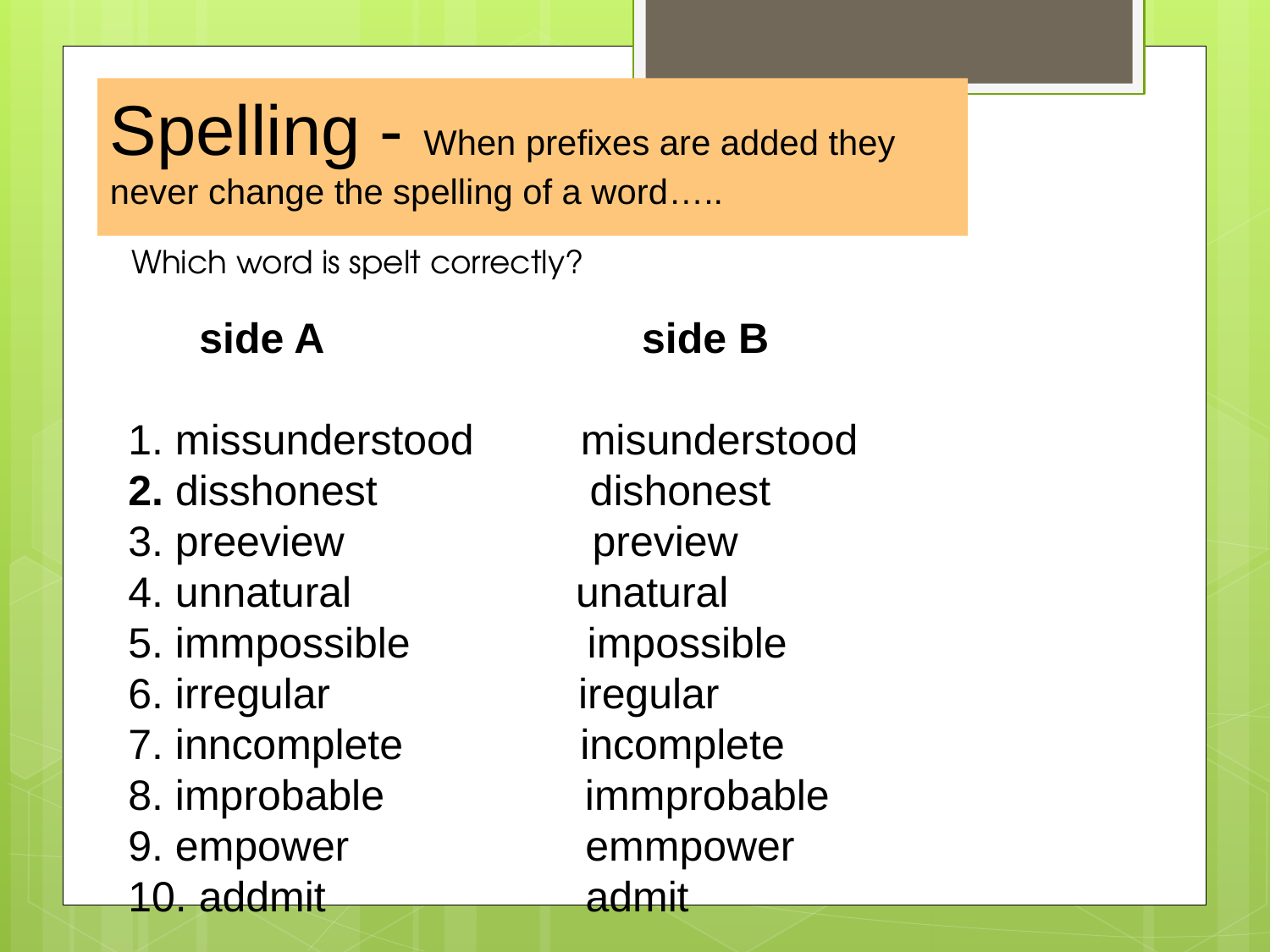

Spelling - When prefixes are added they never change the spelling of a word…..

Which word is spelt correctly?

      side A                           side B
1. missunderstood         misunderstood
2. disshonest                  dishonest
3. preeview                     preview
4. unnatural                   unatural
5. immpossible               impossible
6. irregular                     iregular
7. inncomplete               incomplete
8. improbable                 immprobable
9. empower                    emmpower
10. addmit                      admit